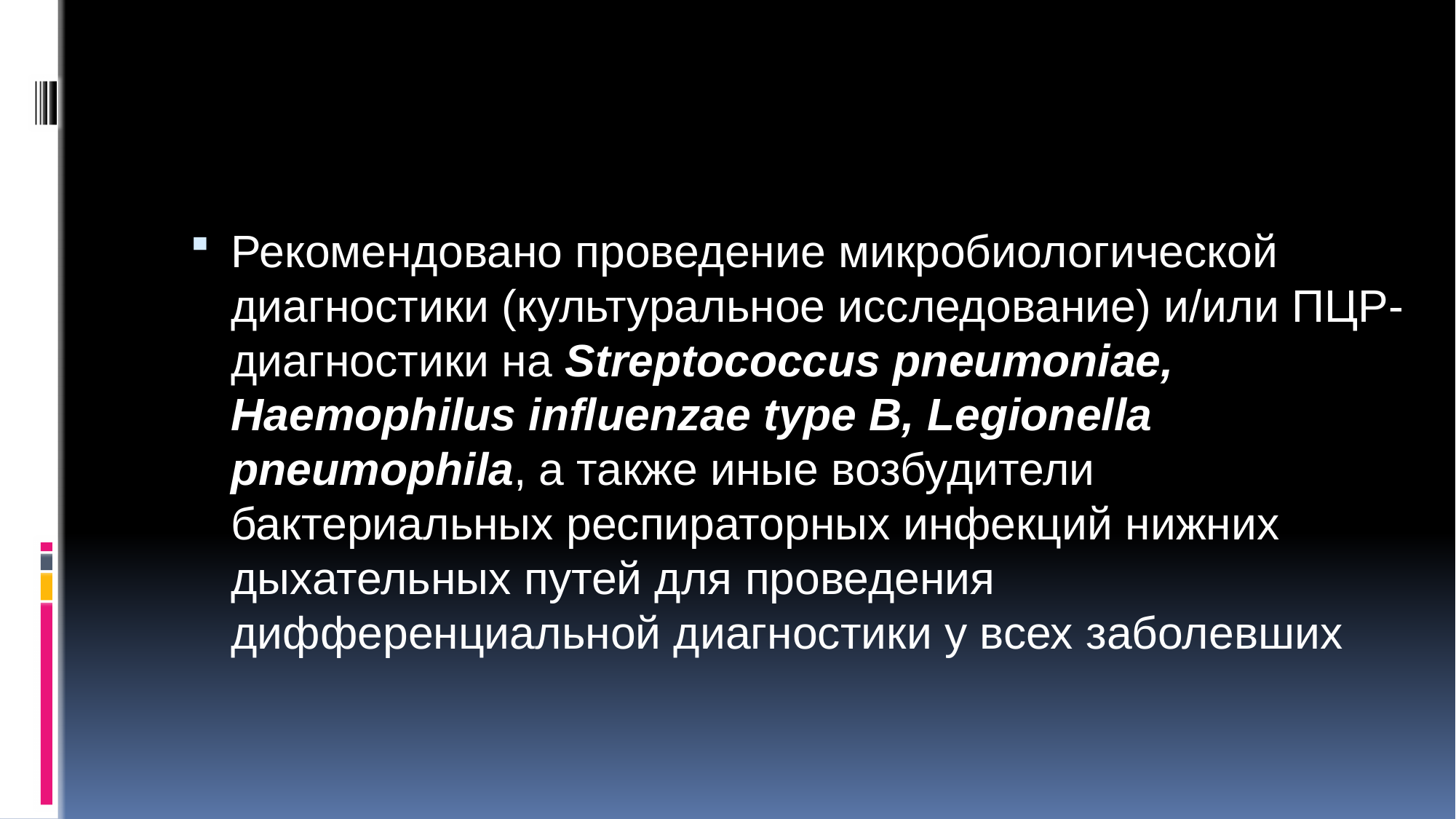

#
Рекомендовано проведение микробиологической диагностики (культуральное исследование) и/или ПЦР-диагностики на Streptococcus pneumoniae, Haemophilus influenzae type B, Legionella pneumophila, а также иные возбудители бактериальных респираторных инфекций нижних дыхательных путей для проведения дифференциальной диагностики у всех заболевших